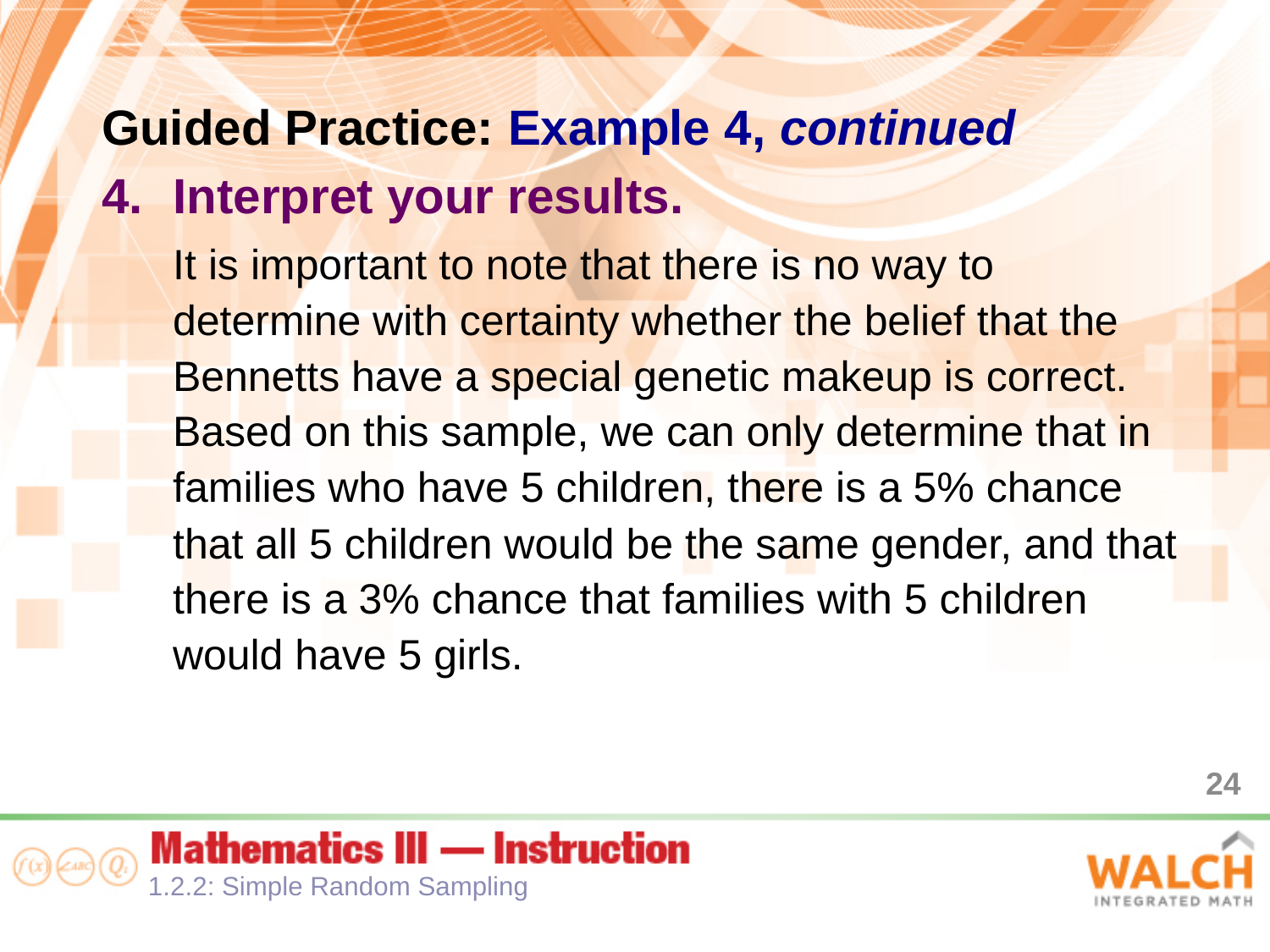

Guided Practice: Example 4, continued
Interpret your results.
It is important to note that there is no way to determine with certainty whether the belief that the Bennetts have a special genetic makeup is correct. Based on this sample, we can only determine that in families who have 5 children, there is a 5% chance that all 5 children would be the same gender, and that there is a 3% chance that families with 5 children would have 5 girls.
24
1.2.2: Simple Random Sampling